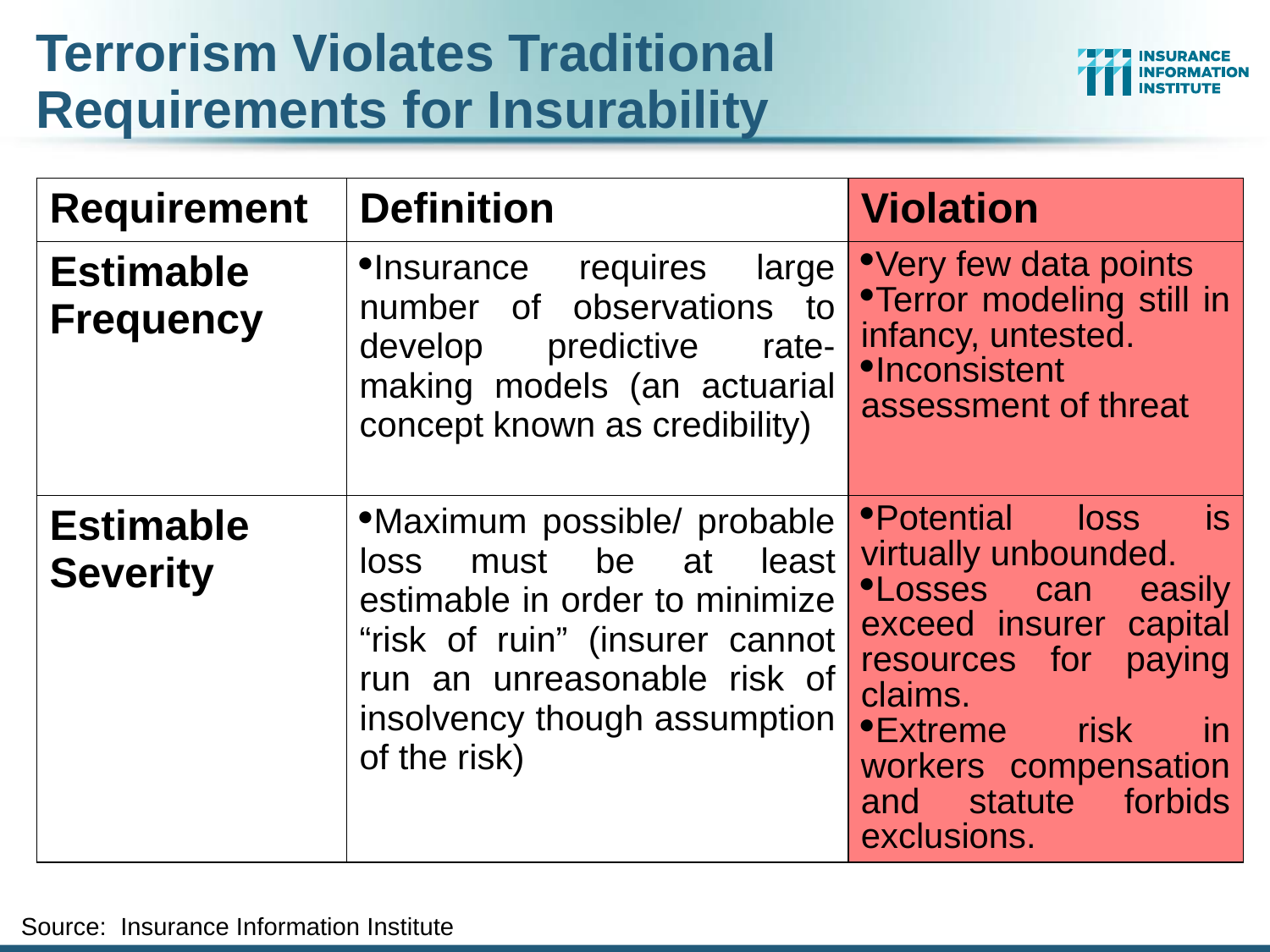

# Terrorism Violates Traditional Requirements for Insurability
| Requirement | Definition | Violation |
| --- | --- | --- |
| Estimable Frequency | Insurance requires large number of observations to develop predictive rate-making models (an actuarial concept known as credibility) | Very few data points Terror modeling still in infancy, untested. Inconsistent assessment of threat |
| Estimable Severity | Maximum possible/ probable loss must be at least estimable in order to minimize “risk of ruin” (insurer cannot run an unreasonable risk of insolvency though assumption of the risk) | Potential loss is virtually unbounded. Losses can easily exceed insurer capital resources for paying claims. Extreme risk in workers compensation and statute forbids exclusions. |
Source:  Insurance Information Institute